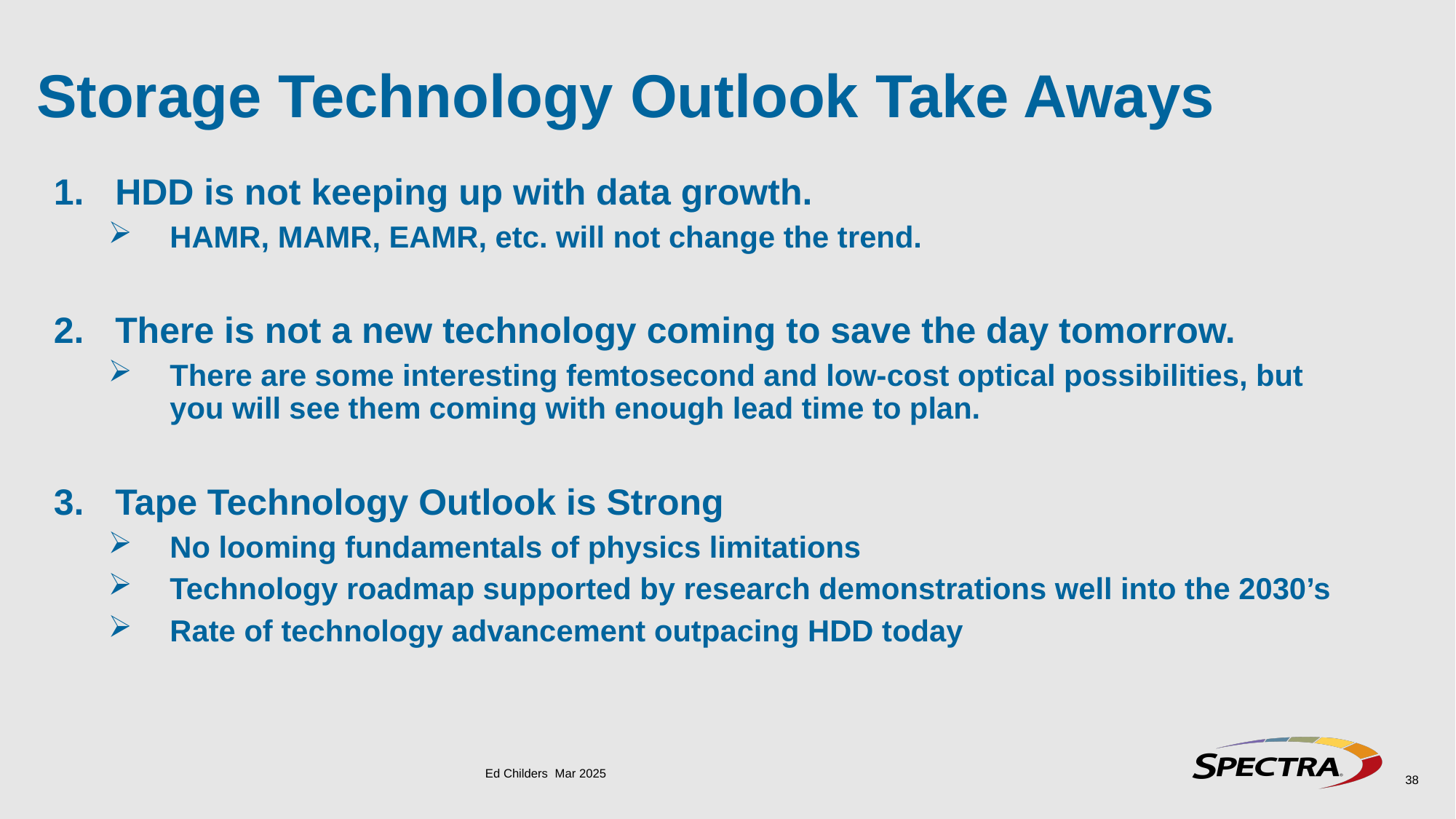

Storage Technology Outlook Take Aways
HDD is not keeping up with data growth.
HAMR, MAMR, EAMR, etc. will not change the trend.

There is not a new technology coming to save the day tomorrow.
There are some interesting femtosecond and low-cost optical possibilities, but you will see them coming with enough lead time to plan.

Tape Technology Outlook is Strong
No looming fundamentals of physics limitations
Technology roadmap supported by research demonstrations well into the 2030’s
Rate of technology advancement outpacing HDD today

38
Ed Childers  Mar 2025